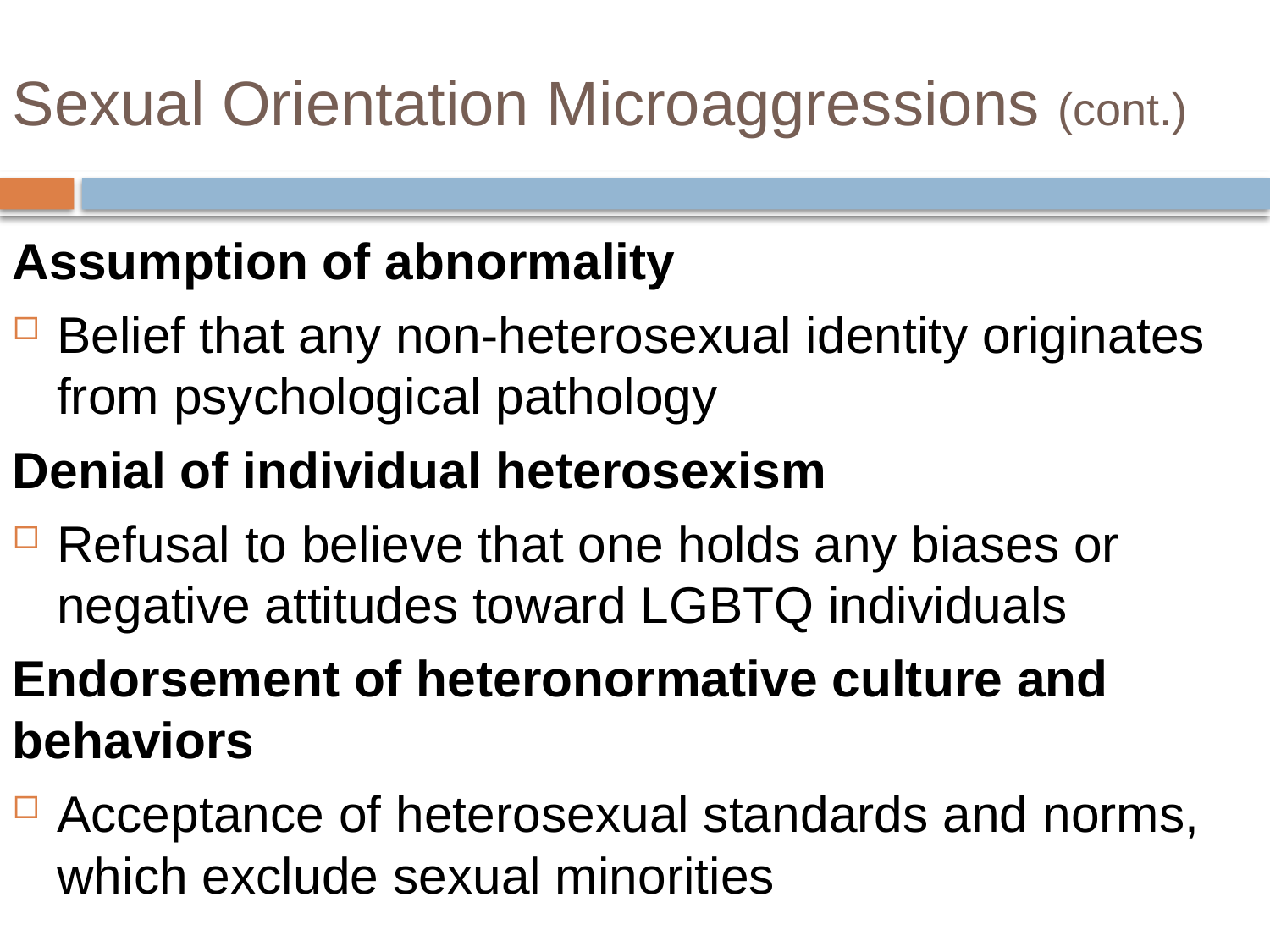

# Sexual Orientation Microaggressions (cont.)
Assumption of abnormality
Belief that any non-heterosexual identity originates from psychological pathology
Denial of individual heterosexism
Refusal to believe that one holds any biases or negative attitudes toward LGBTQ individuals
Endorsement of heteronormative culture and behaviors
Acceptance of heterosexual standards and norms, which exclude sexual minorities